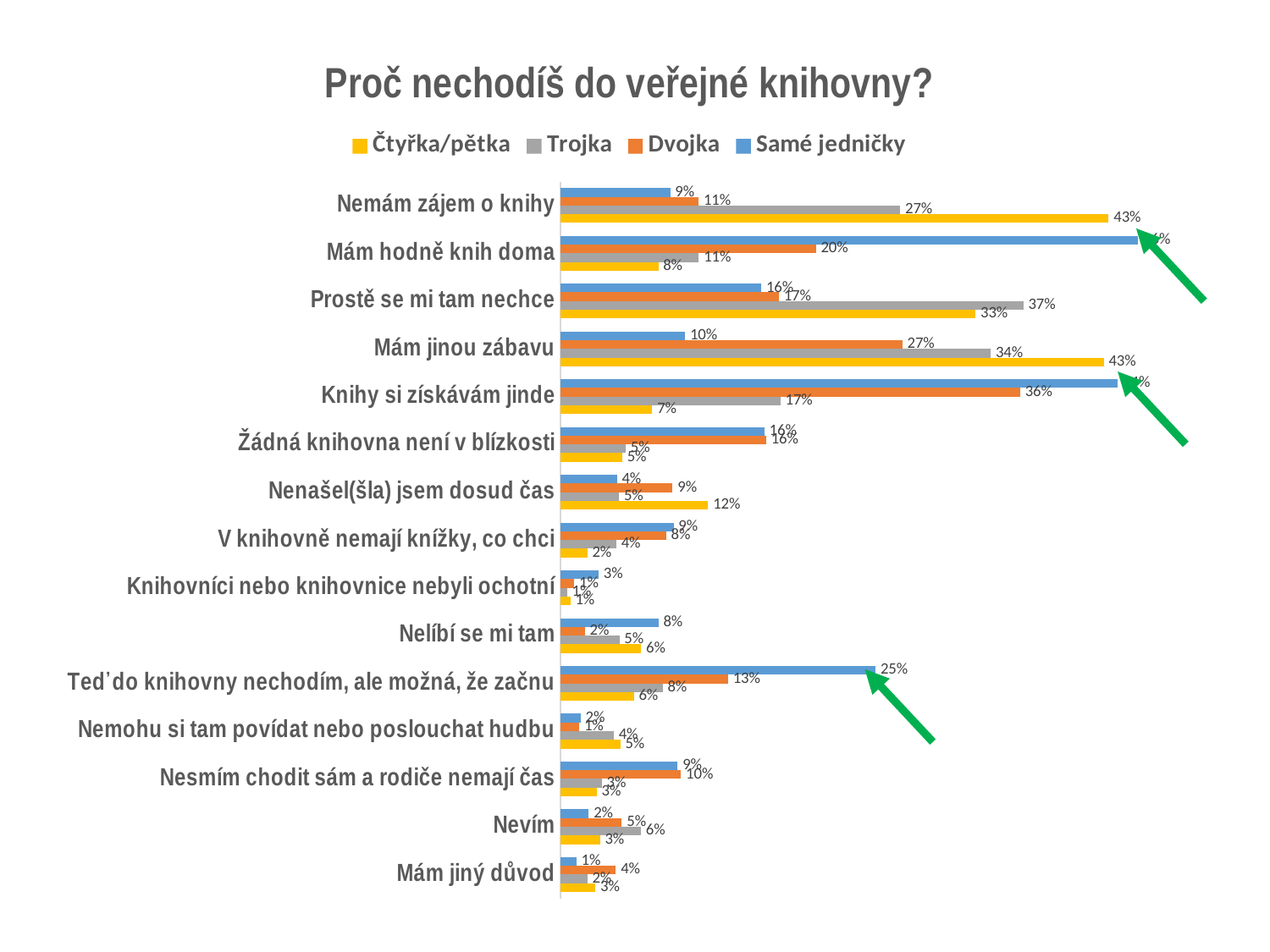

### Chart: Proč nechodíš do veřejné knihovny?

| Category | Samé jedničky | Dvojka | Trojka | Čtyřka/pětka |
|---|---|---|---|---|
| Nemám zájem o knihy | 0.08703721139781787 | 0.1096092640870872 | 0.2694630622839772 | 0.43469001223424153 |
| Mám hodně knih doma | 0.458135006462399 | 0.20253958817678724 | 0.10975809700848985 | 0.07763948343179898 |
| Prostě se mi tam nechce | 0.15916789976537243 | 0.17320693038710103 | 0.3669767742941197 | 0.3291346590617241 |
| Mám jinou zábavu | 0.0988306272734248 | 0.27115853878336915 | 0.34119567264962664 | 0.43072447199936414 |
| Knihy si získávám jinde | 0.44197935322682436 | 0.3644531529271832 | 0.17449867681414902 | 0.07286291399027293 |
| Žádná knihovna není v blízkosti | 0.16173850228071612 | 0.16316515708002272 | 0.05177160933691208 | 0.0489972712396105 |
| Nenašel(šla) jsem dosud čas | 0.044859083724703826 | 0.08898572740826399 | 0.04649735438738232 | 0.11713584379855309 |
| V knihovně nemají knížky, co chci | 0.08980884885088139 | 0.08390901842735475 | 0.04421878146243909 | 0.021252579420879155 |
| Knihovníci nebo knihovnice nebyli ochotní | 0.03027640360969437 | 0.010993328604534438 | 0.005226478519282834 | 0.007913358061788129 |
| Nelíbí se mi tam | 0.07775515203646005 | 0.01932379549256415 | 0.04672792743769331 | 0.06401224016880476 |
| Teď do knihovny nechodím, ale možná, že začnu | 0.2497966181177254 | 0.13300621165113471 | 0.08102364214932926 | 0.05827022104292324 |
| Nemohu si tam povídat nebo poslouchat hudbu | 0.016045250929789853 | 0.014913452819006934 | 0.0422427836654392 | 0.0474422799477832 |
| Nesmím chodit sám a rodiče nemají čas | 0.09297435509712174 | 0.09560054343860117 | 0.03281530042815953 | 0.02866121913360563 |
| Nevím | 0.022402485265243063 | 0.04865174048008521 | 0.06386267712015117 | 0.0314233212912376 |
| Mám jiný důvod | 0.01266895640456419 | 0.04398421785620053 | 0.021354227266778873 | 0.02769690122482339 |